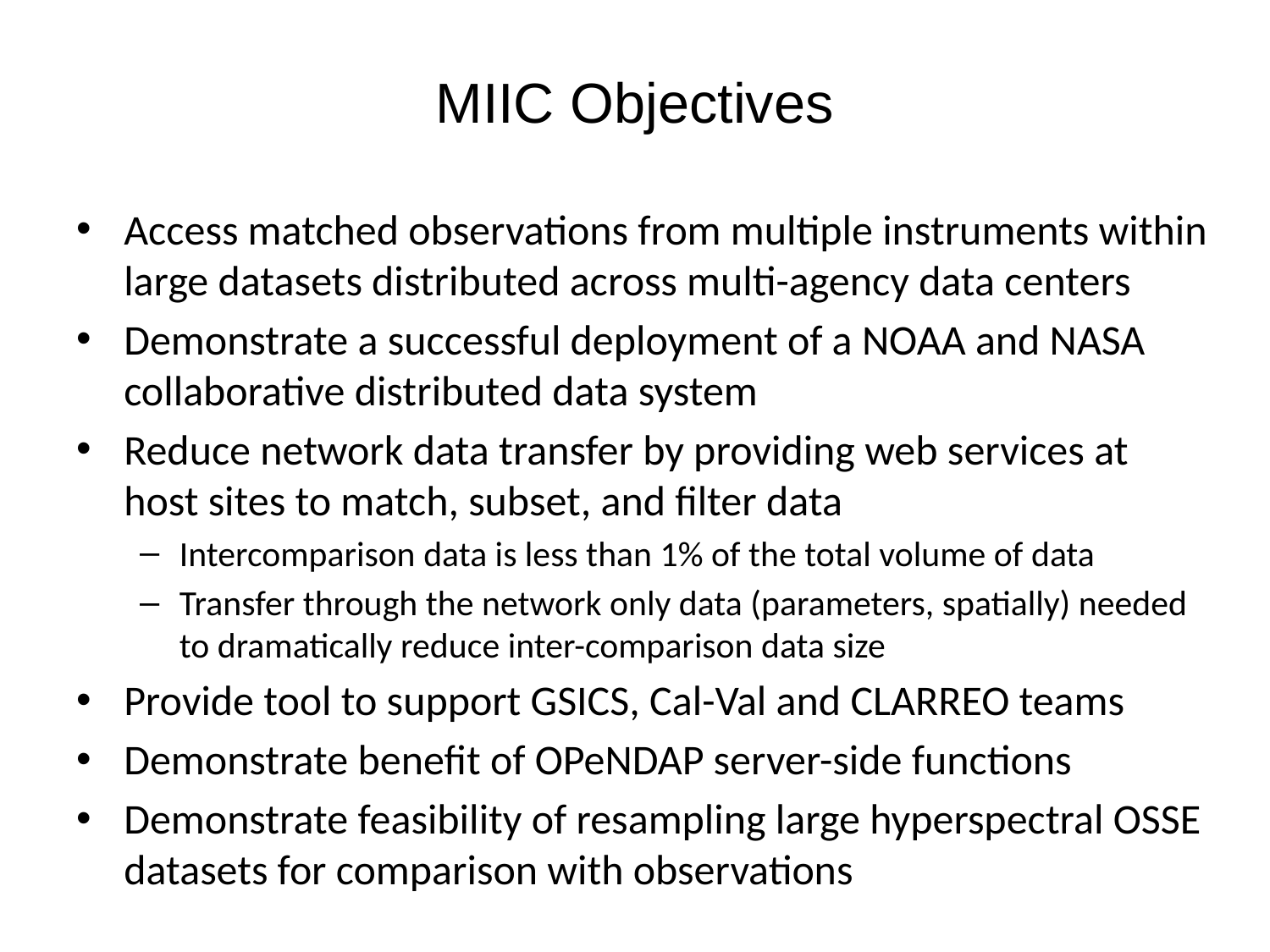

# MIIC Objectives
Access matched observations from multiple instruments within large datasets distributed across multi-agency data centers
Demonstrate a successful deployment of a NOAA and NASA collaborative distributed data system
Reduce network data transfer by providing web services at host sites to match, subset, and filter data
Intercomparison data is less than 1% of the total volume of data
Transfer through the network only data (parameters, spatially) needed to dramatically reduce inter-comparison data size
Provide tool to support GSICS, Cal-Val and CLARREO teams
Demonstrate benefit of OPeNDAP server-side functions
Demonstrate feasibility of resampling large hyperspectral OSSE datasets for comparison with observations